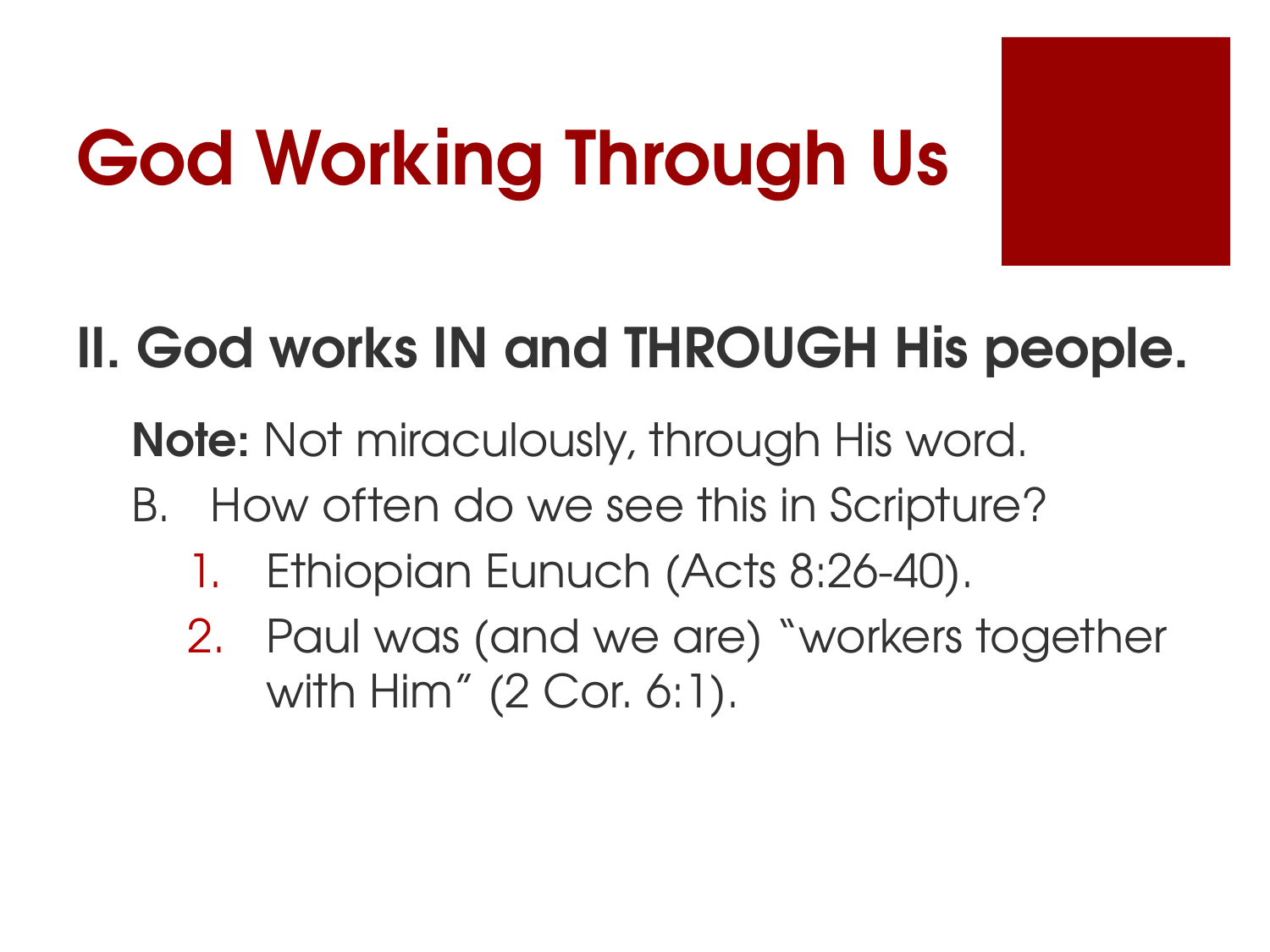

# God Working Through Us
II. God works IN and THROUGH His people.
Note: Not miraculously, through His word.
B.	How often do we see this in Scripture?
1.	Ethiopian Eunuch (Acts 8:26-40).
2.	Paul was (and we are) “workers together with Him” (2 Cor. 6:1).